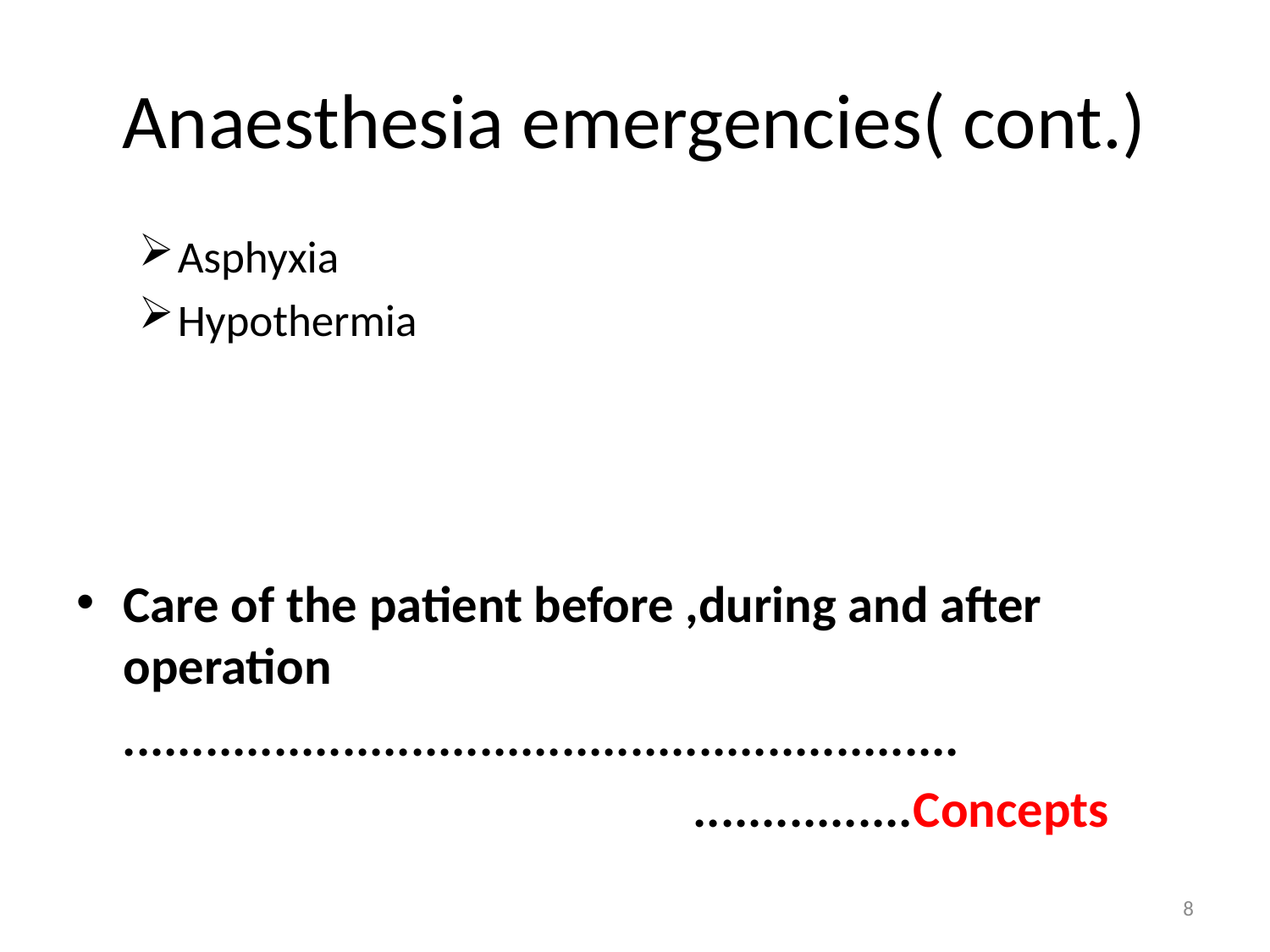

# Anaesthesia emergencies( cont.)
Asphyxia
Hypothermia

Care of the patient before ,during and after operation
    .............................................................
                                                     ................Concepts

8